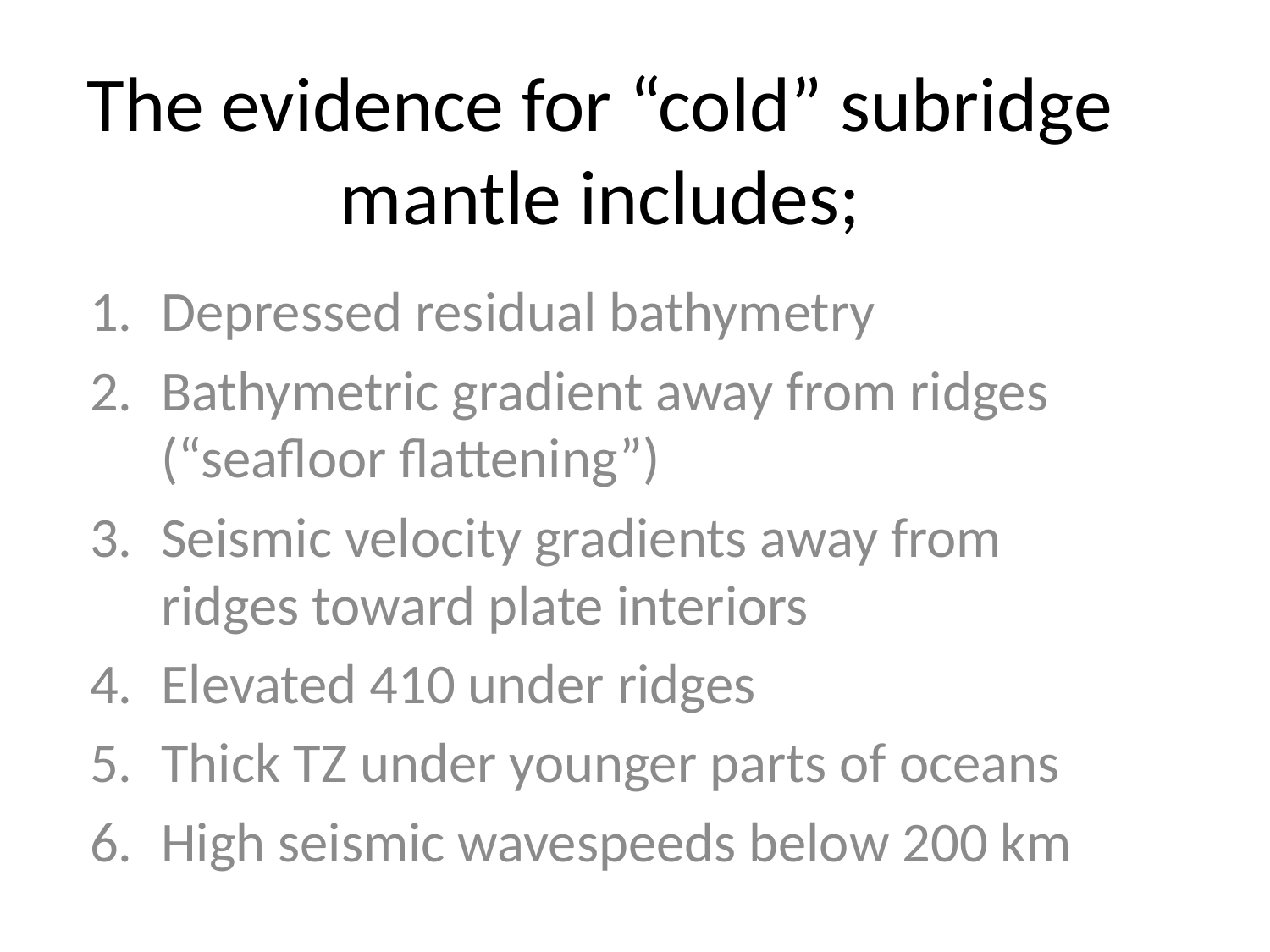

# The evidence for “cold” subridge mantle includes;
Depressed residual bathymetry
Bathymetric gradient away from ridges (“seafloor flattening”)
Seismic velocity gradients away from ridges toward plate interiors
Elevated 410 under ridges
Thick TZ under younger parts of oceans
High seismic wavespeeds below 200 km